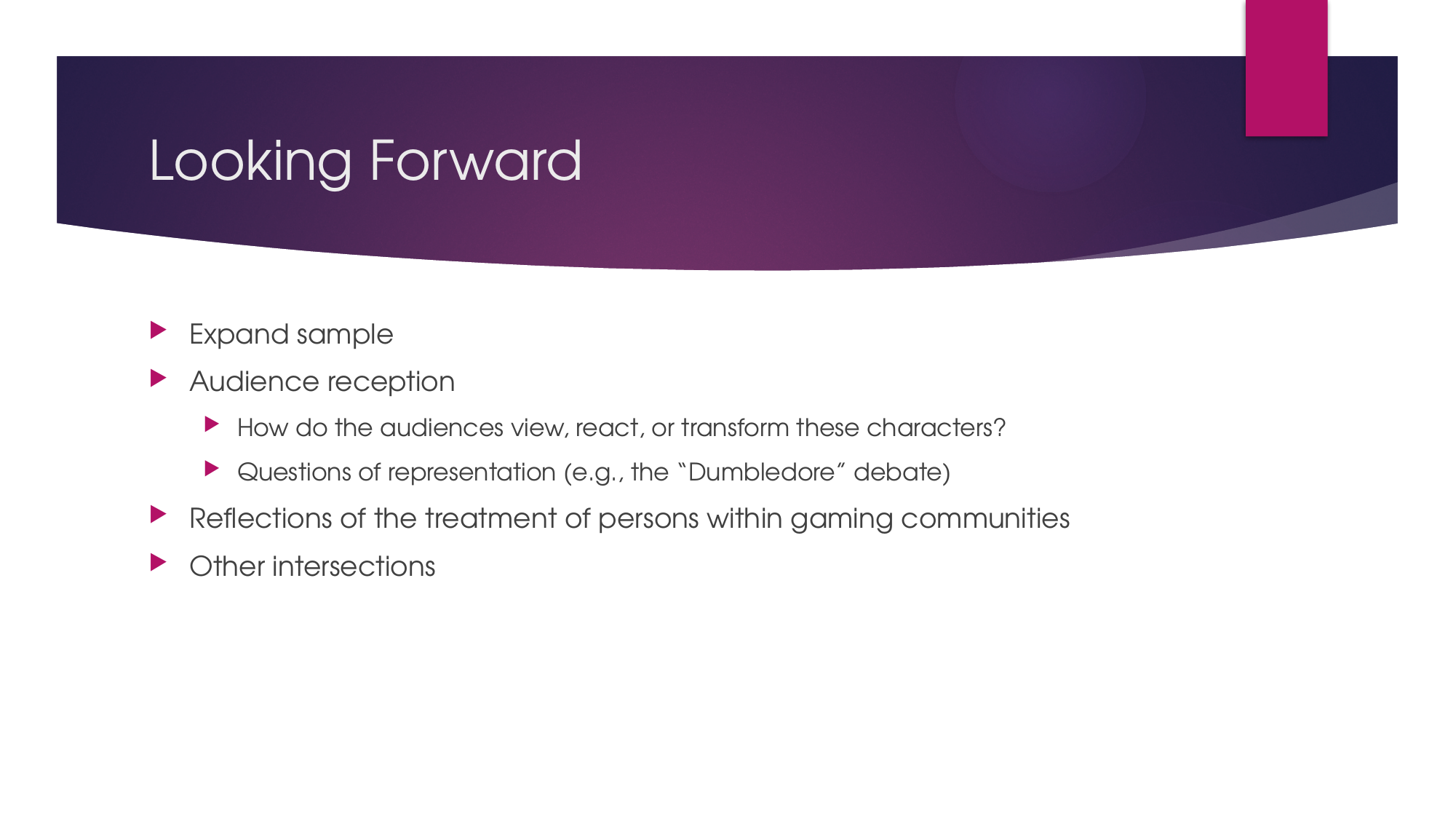

# Looking Forward
Expand sample
Audience reception
How do the audiences view, react, or transform these characters?
Questions of representation (e.g., the “Dumbledore” debate)
Reflections of the treatment of persons within gaming communities
Other intersections